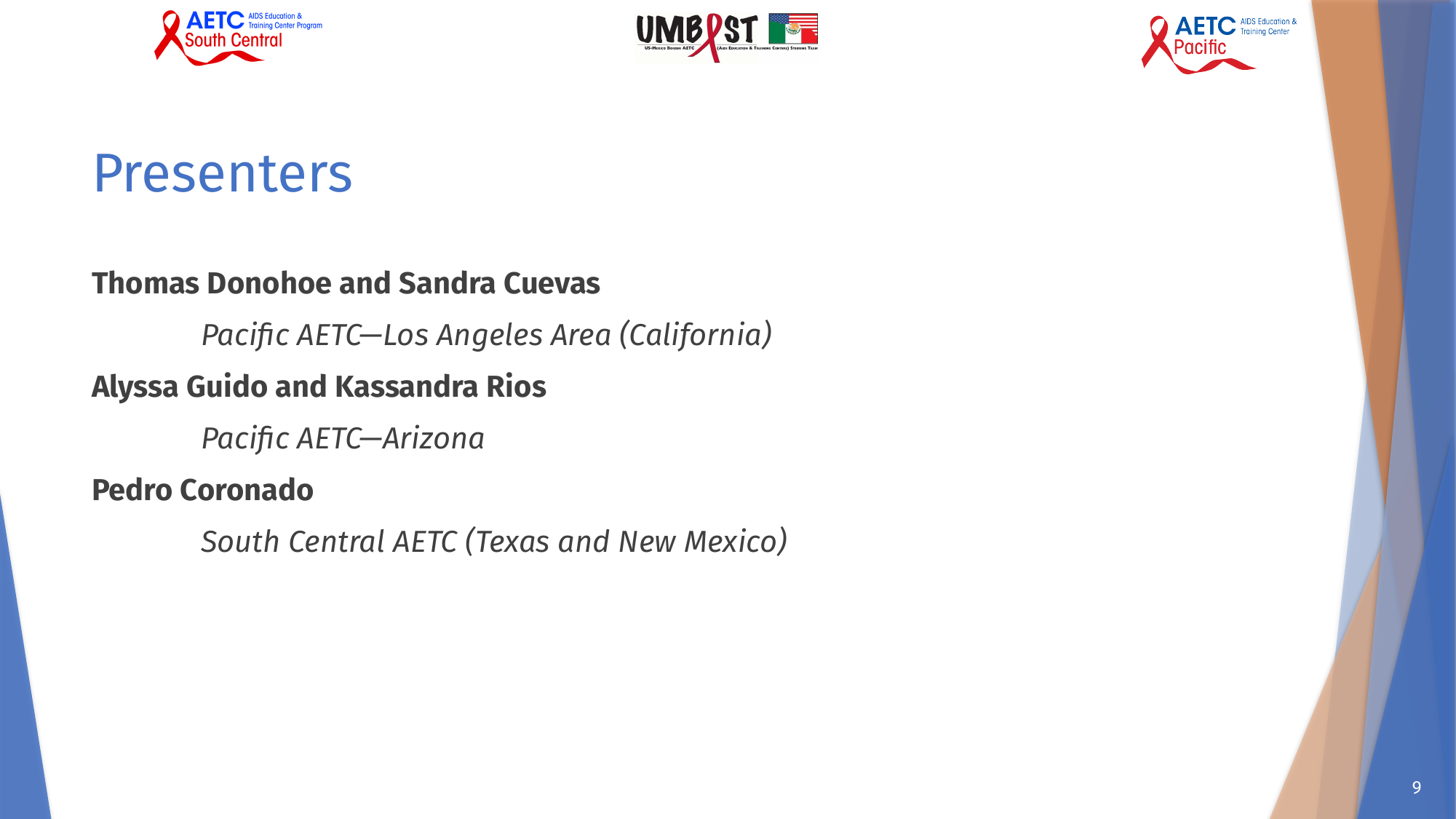

# Presenters
Thomas Donohoe and Sandra Cuevas
	Pacific AETC—Los Angeles Area (California)
Alyssa Guido and Kassandra Rios
	Pacific AETC—Arizona
Pedro Coronado
	South Central AETC (Texas and New Mexico)

9